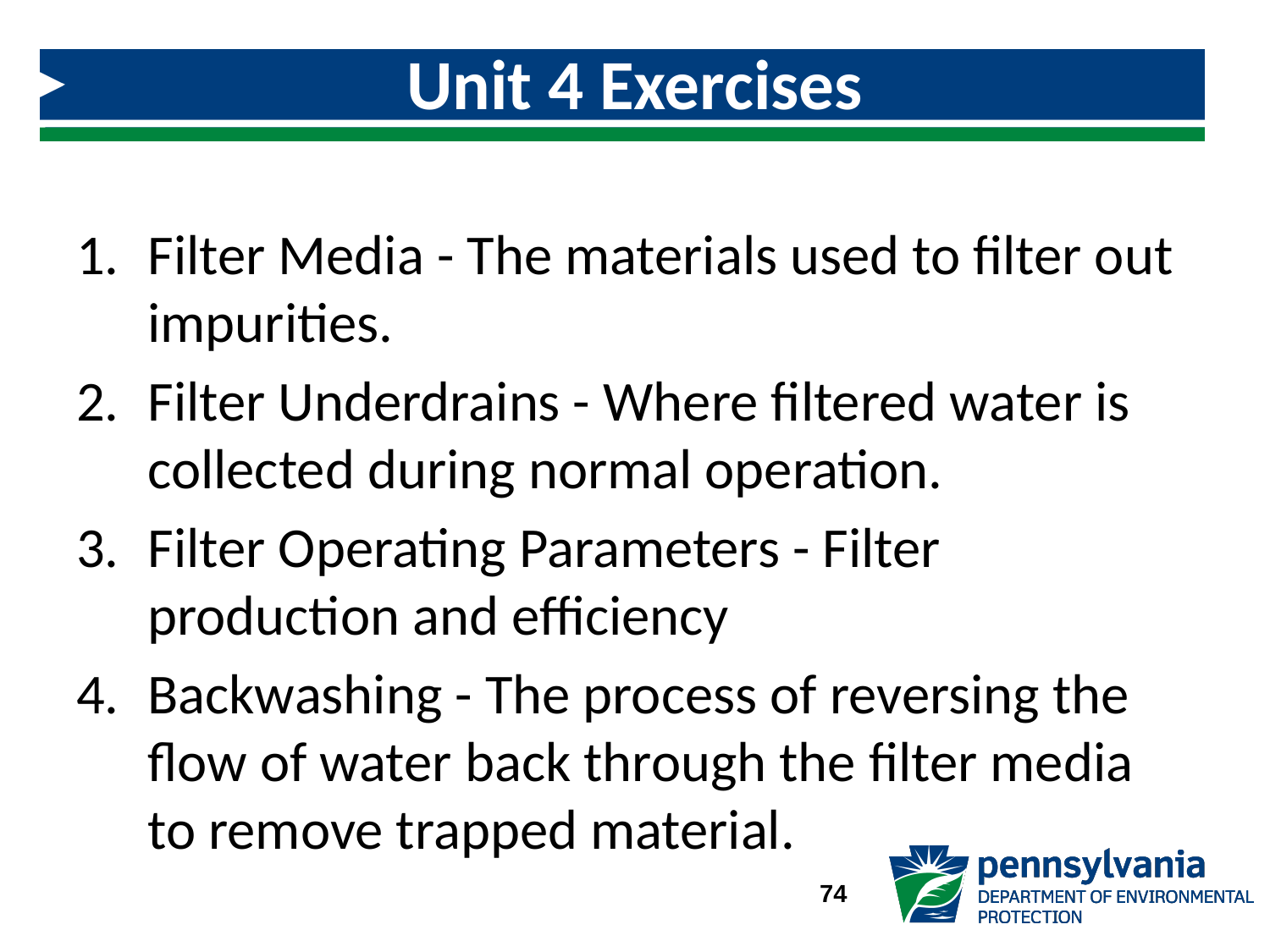

# Unit 4 Exercises
Filter Media - The materials used to filter out impurities.
Filter Underdrains - Where filtered water is collected during normal operation.
Filter Operating Parameters - Filter production and efficiency
Backwashing - The process of reversing the flow of water back through the filter media to remove trapped material.
74